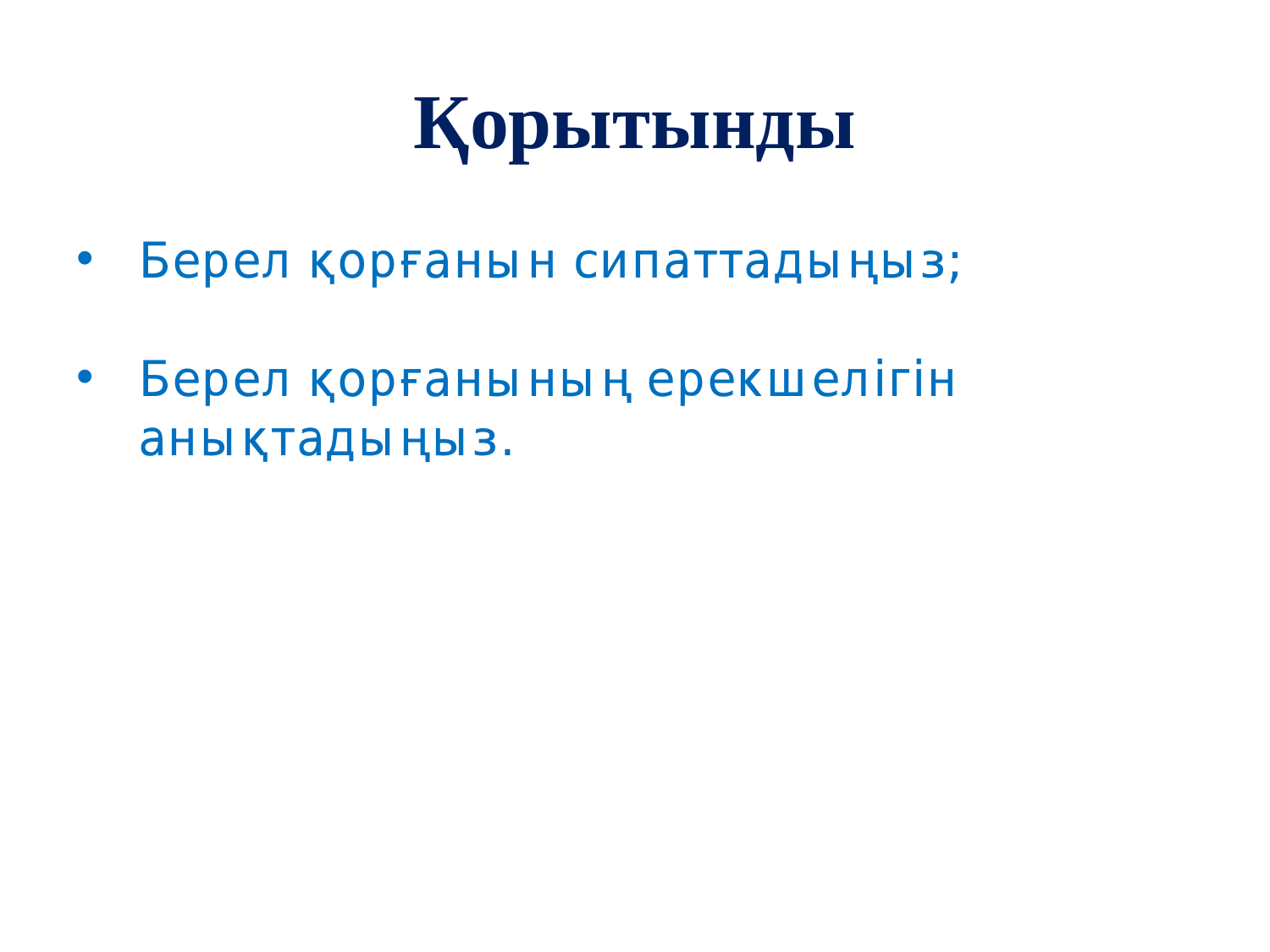

# Қорытынды
Берел қорғанын сипаттадыңыз;

Берел қорғанының ерекшелігін анықтадыңыз.